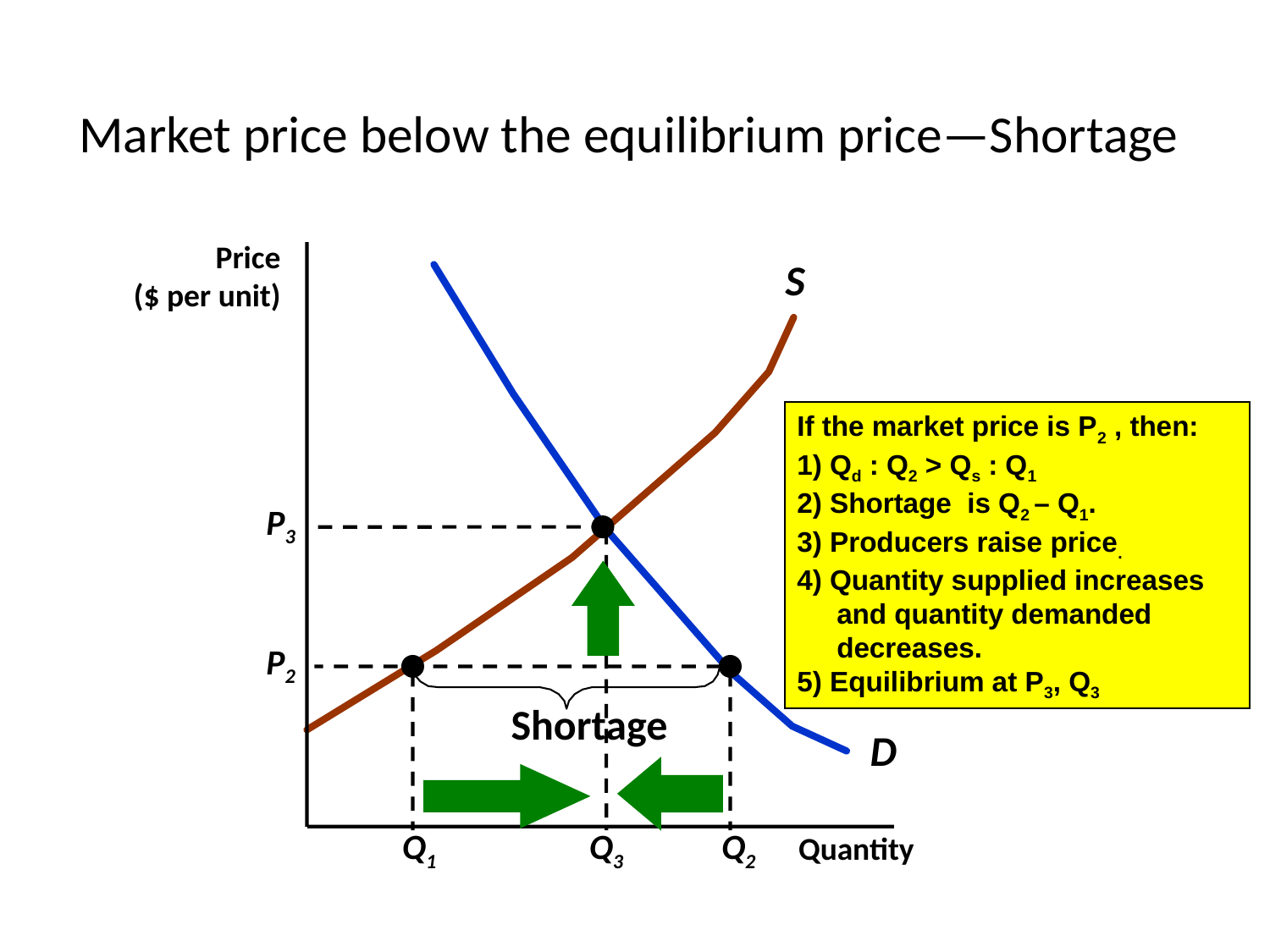

# Market price below the equilibrium price—Shortage
Price
($ per unit)

Quantity

S

D
If the market price is P2 , then:
1) Qd : Q2 > Qs : Q1
2) Shortage  is Q2 – Q1.
3) Producers raise price.
4) Quantity supplied increases 	and quantity demanded     	decreases.
5) Equilibrium at P3, Q3
P3

Q3
P2

Shortage
Q1
Q2